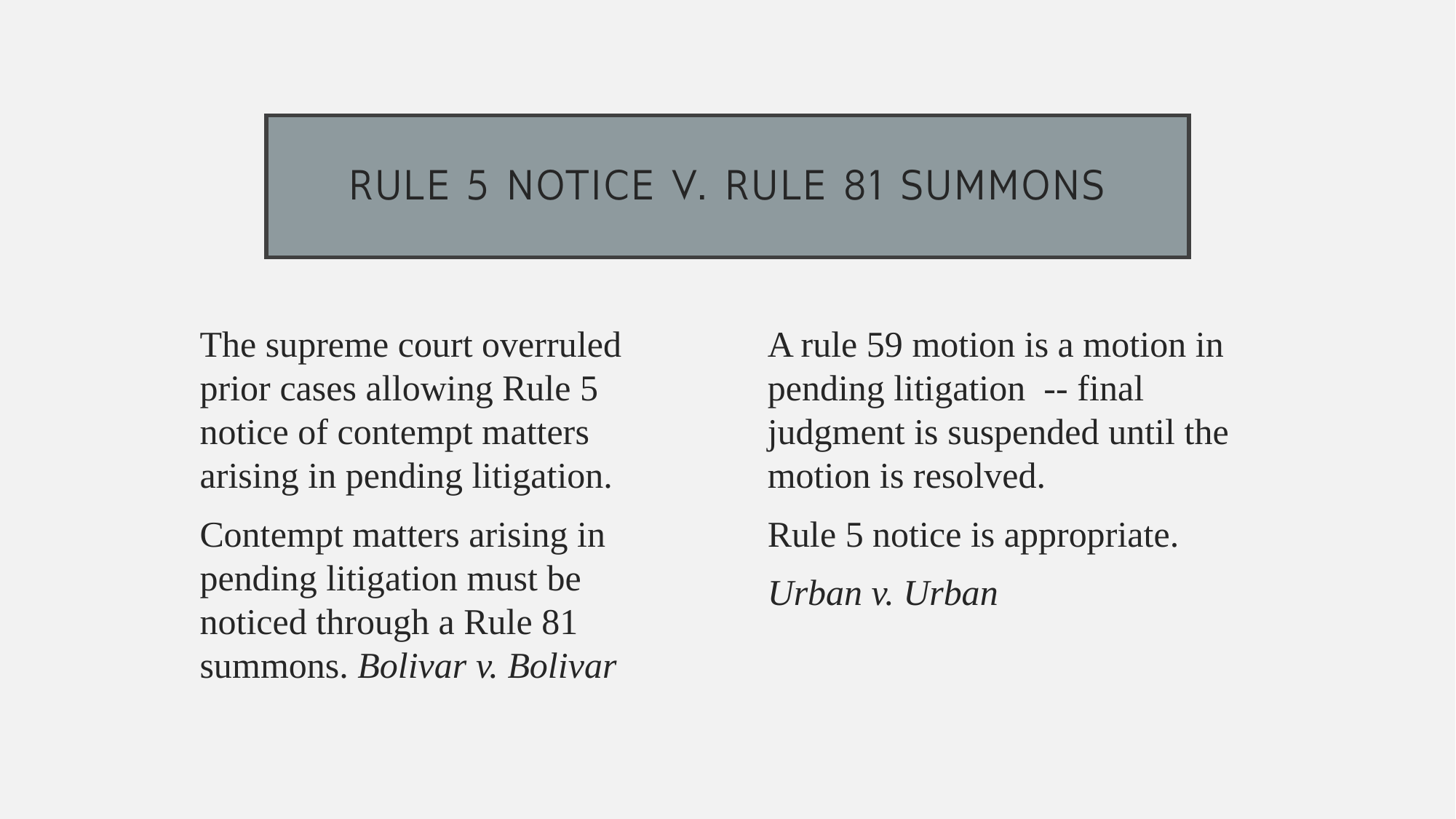

# Rule 5 notice v. Rule 81 summons
The supreme court overruled prior cases allowing Rule 5 notice of contempt matters arising in pending litigation.
Contempt matters arising in pending litigation must be noticed through a Rule 81 summons. Bolivar v. Bolivar
A rule 59 motion is a motion in pending litigation  -- final judgment is suspended until the motion is resolved.
Rule 5 notice is appropriate.
Urban v. Urban